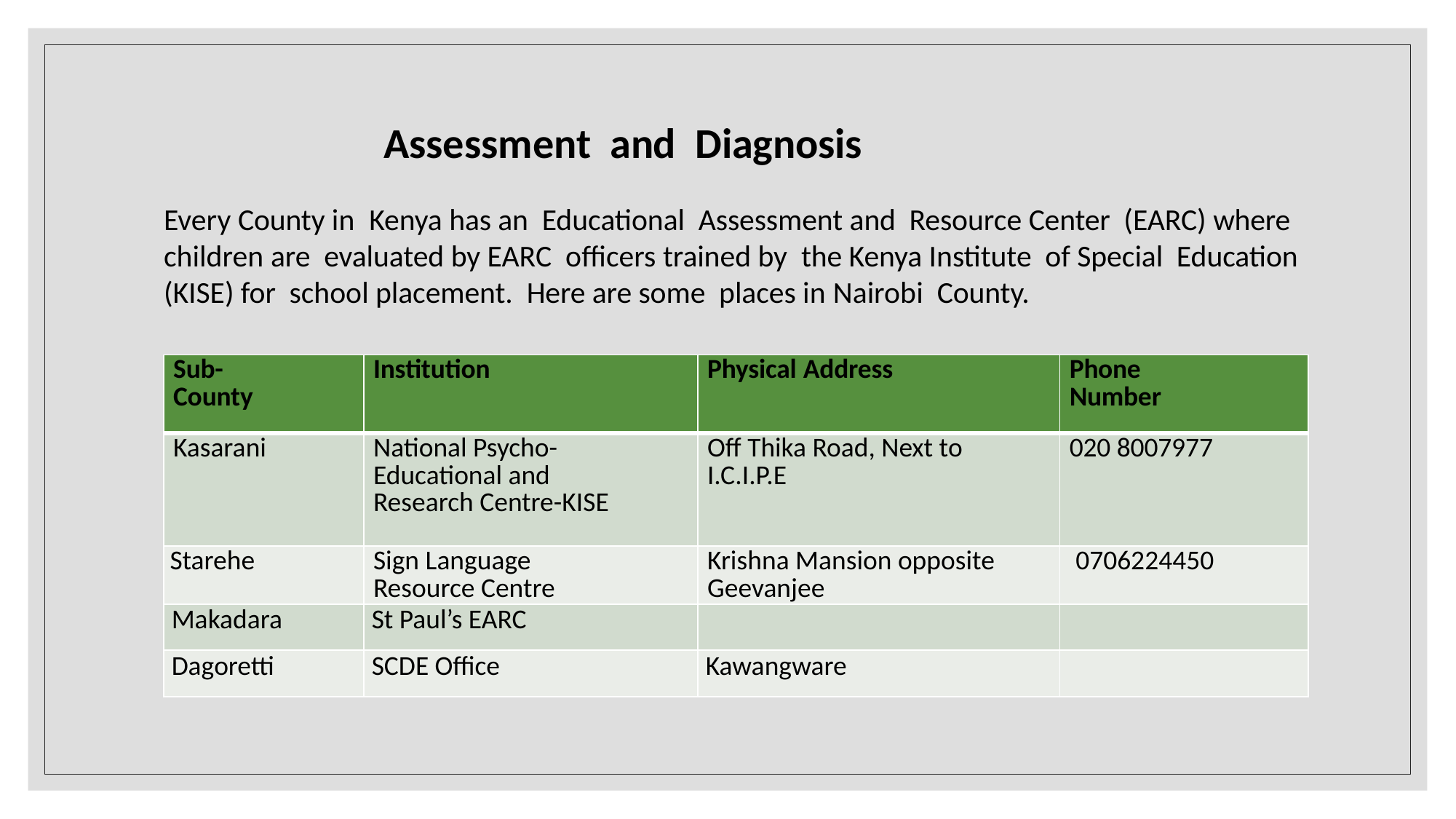

Assessment  and  Diagnosis
Every County in  Kenya has an  Educational  Assessment and  Resource Center  (EARC) where  children are  evaluated by EARC  officers trained by  the Kenya Institute  of Special  Education (KISE) for  school placement.  Here are some  places in Nairobi  County.
| Sub- County | Institution | Physical Address | Phone Number |
| --- | --- | --- | --- |
| Kasarani | National Psycho-Educational and Research Centre-KISE | Off Thika Road, Next to I.C.I.P.E | 020 8007977 |
| Starehe | Sign Language Resource Centre | Krishna Mansion opposite Geevanjee | 0706224450 |
| Makadara | St Paul’s EARC |  |  |
| Dagoretti | SCDE Office | Kawangware |  |